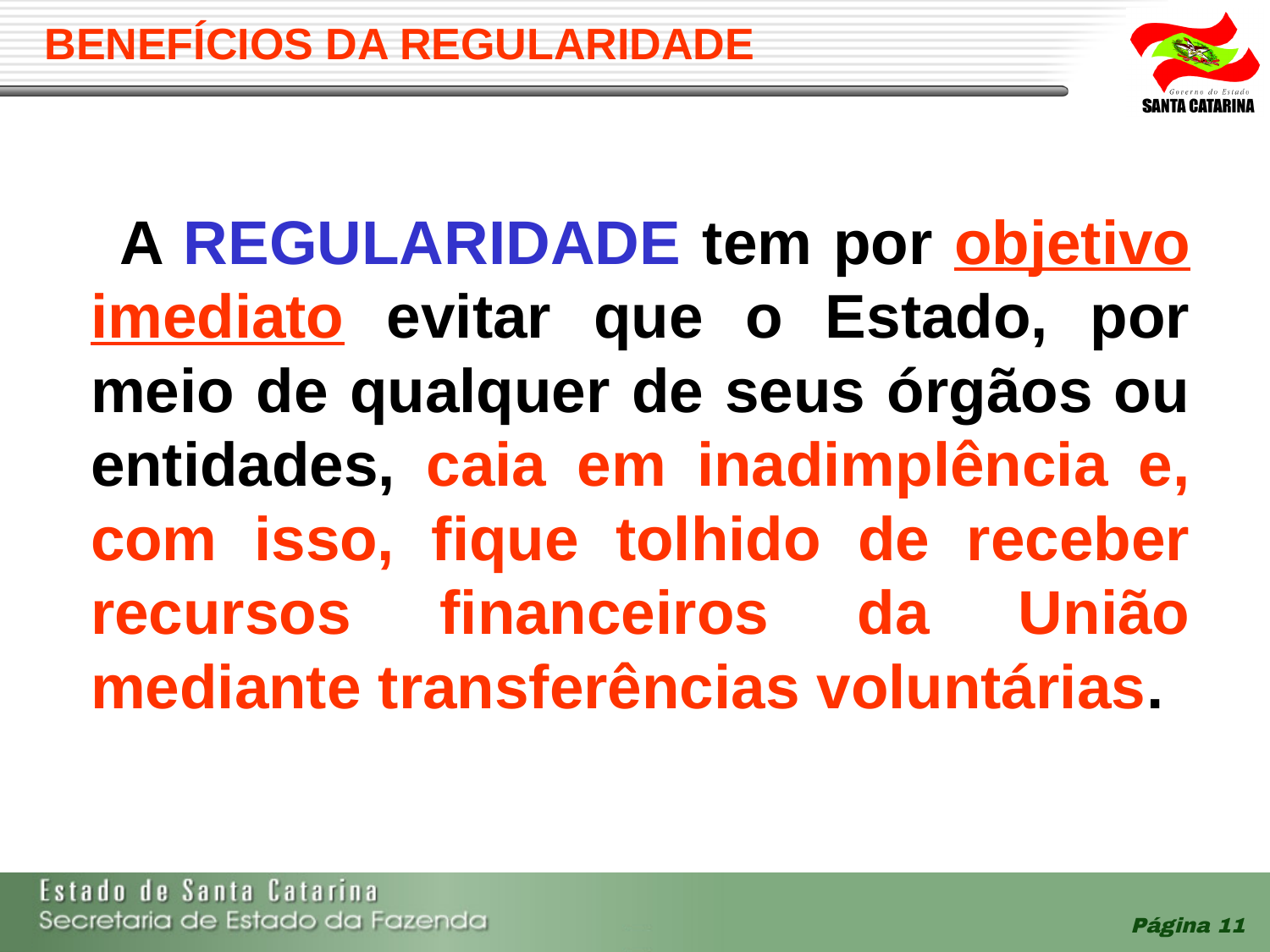

# BENEFÍCIOS DA REGULARIDADE

     A REGULARIDADE tem por objetivo imediato evitar que o Estado, por meio de qualquer de seus órgãos ou entidades, caia em inadimplência e, com isso, fique tolhido de receber recursos financeiros da União mediante transferências voluntárias.
Página 11